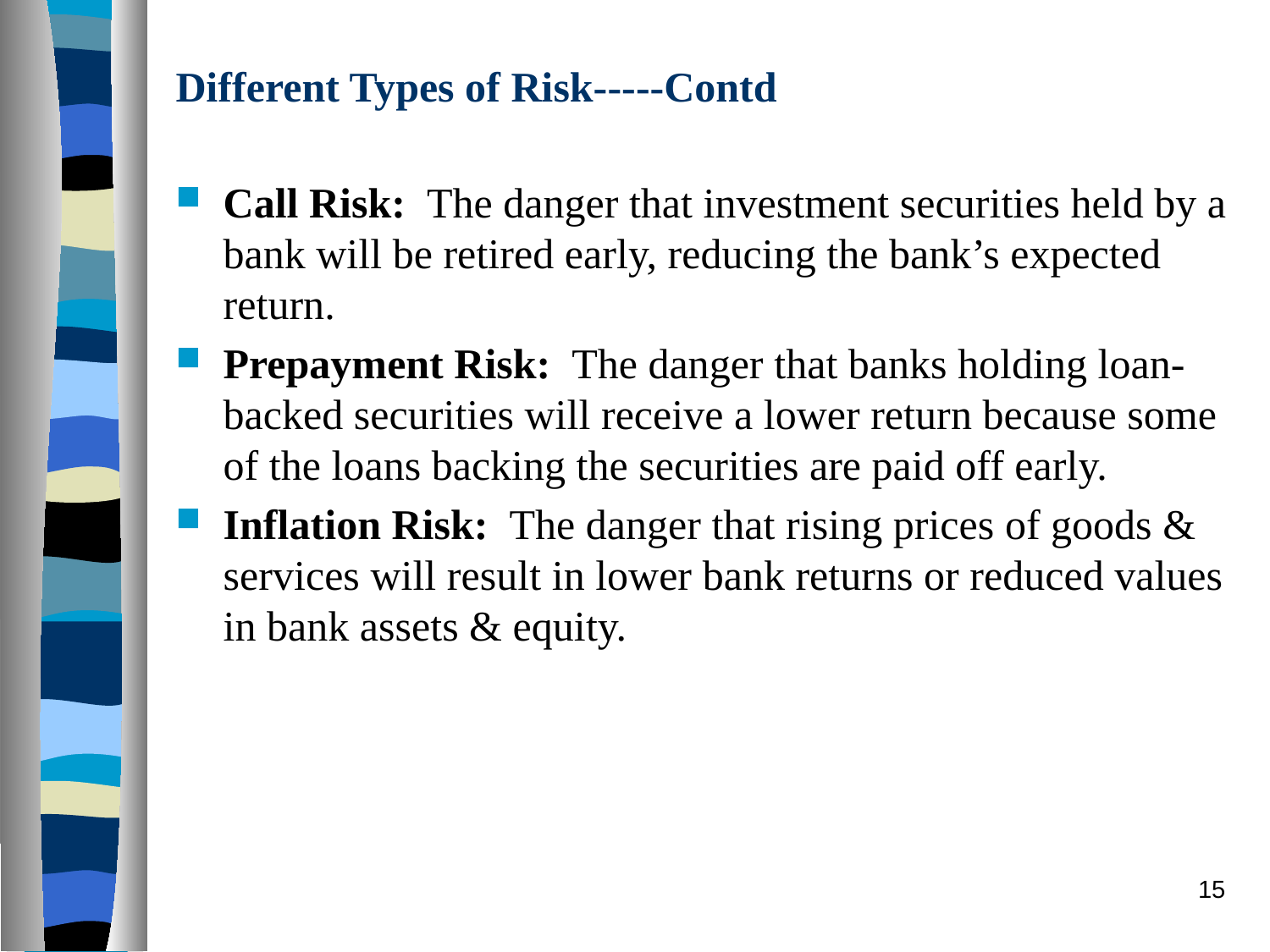

# Different Types of Risk-----Contd
Call Risk:  The danger that investment securities held by a bank will be retired early, reducing the bank’s expected return.
Prepayment Risk:  The danger that banks holding loan-backed securities will receive a lower return because some of the loans backing the securities are paid off early.
Inflation Risk:  The danger that rising prices of goods & services will result in lower bank returns or reduced values in bank assets & equity.
15